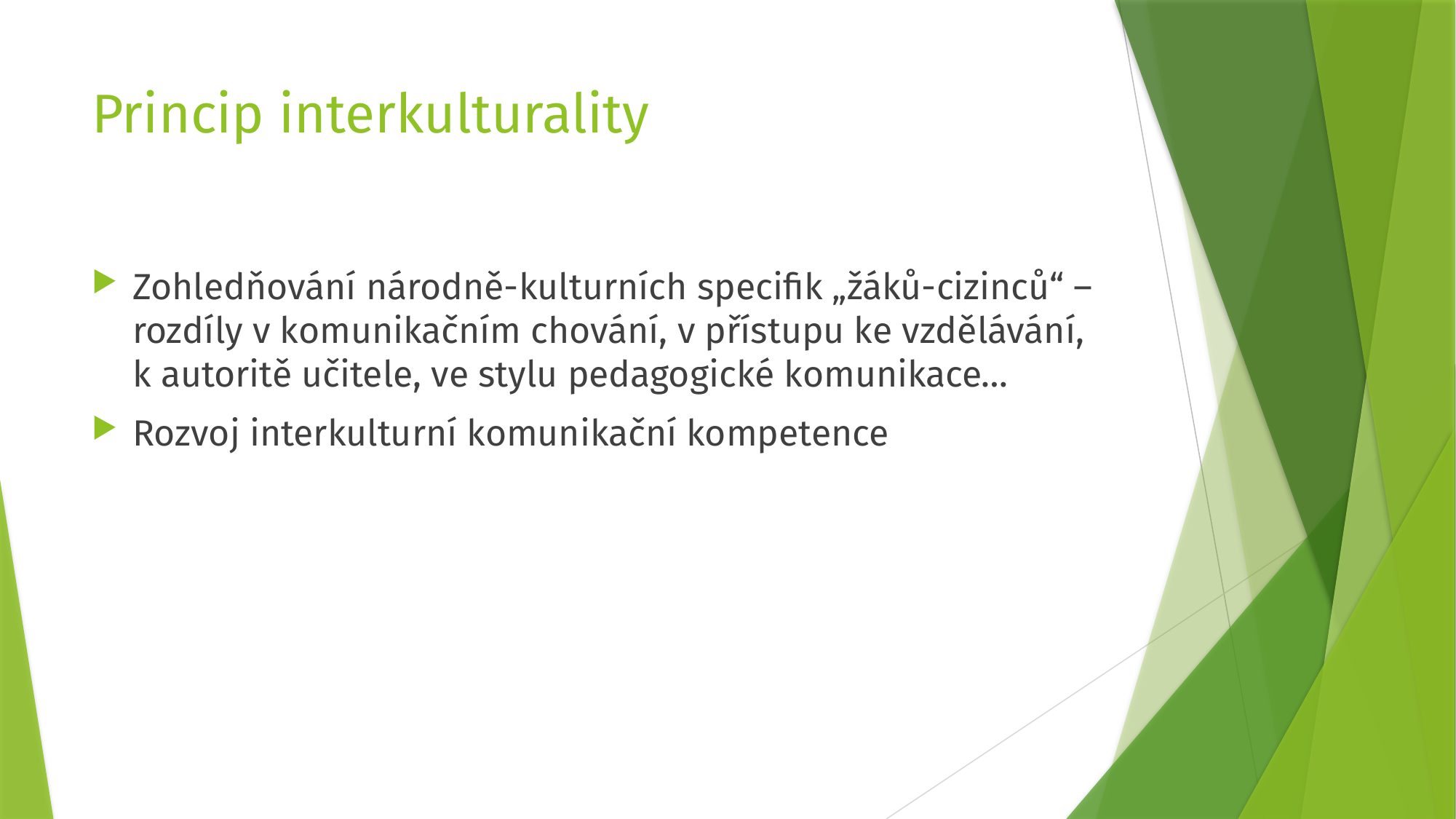

# Princip interkulturality
Zohledňování národně-kulturních specifik „žáků-cizinců“ – rozdíly v komunikačním chování, v přístupu ke vzdělávání, k autoritě učitele, ve stylu pedagogické komunikace…
Rozvoj interkulturní komunikační kompetence